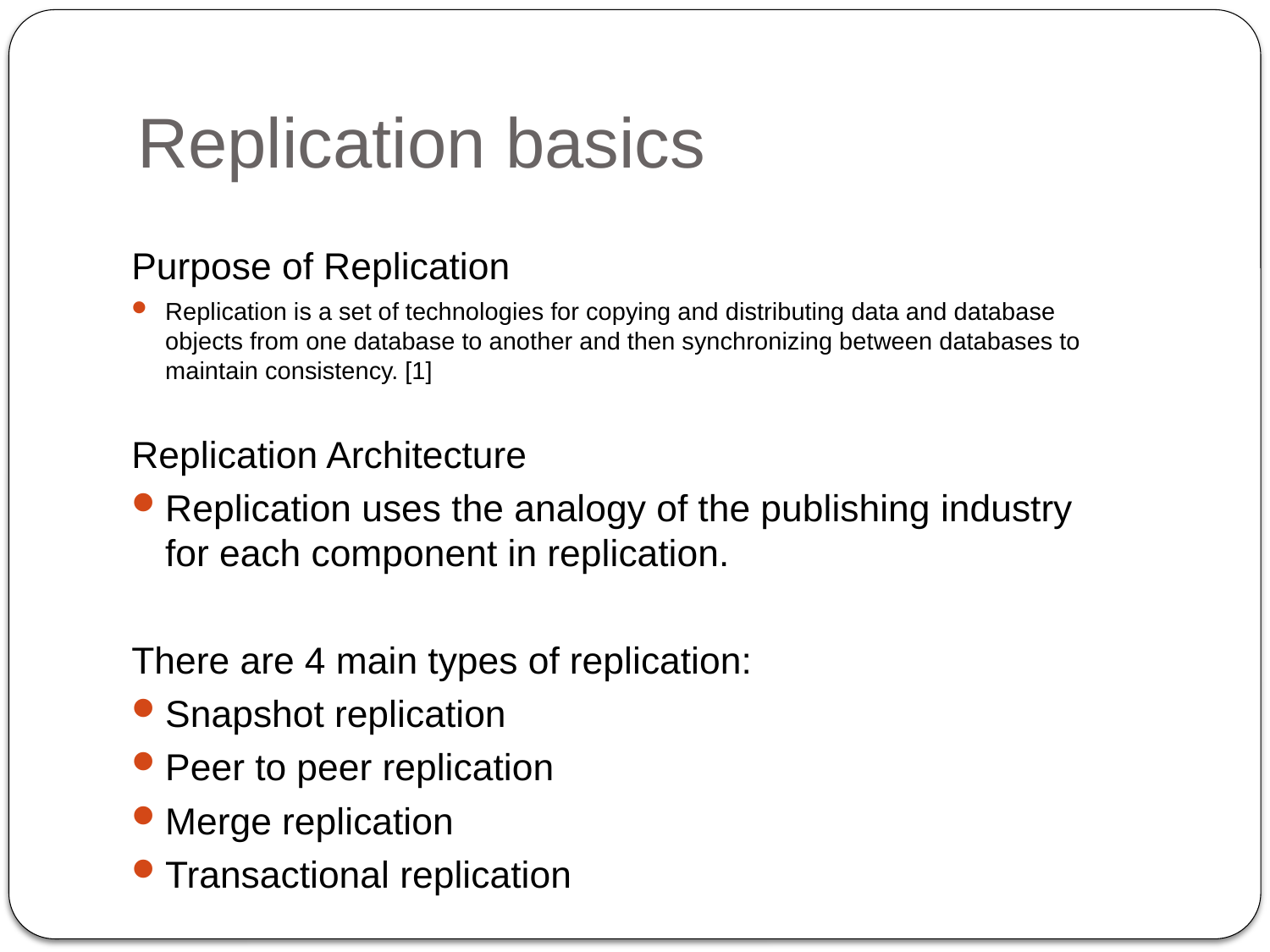

# Replication basics
Purpose of Replication
Replication is a set of technologies for copying and distributing data and database objects from one database to another and then synchronizing between databases to maintain consistency. [1]

Replication Architecture
Replication uses the analogy of the publishing industry for each component in replication.

There are 4 main types of replication:
Snapshot replication
Peer to peer replication
Merge replication
Transactional replication